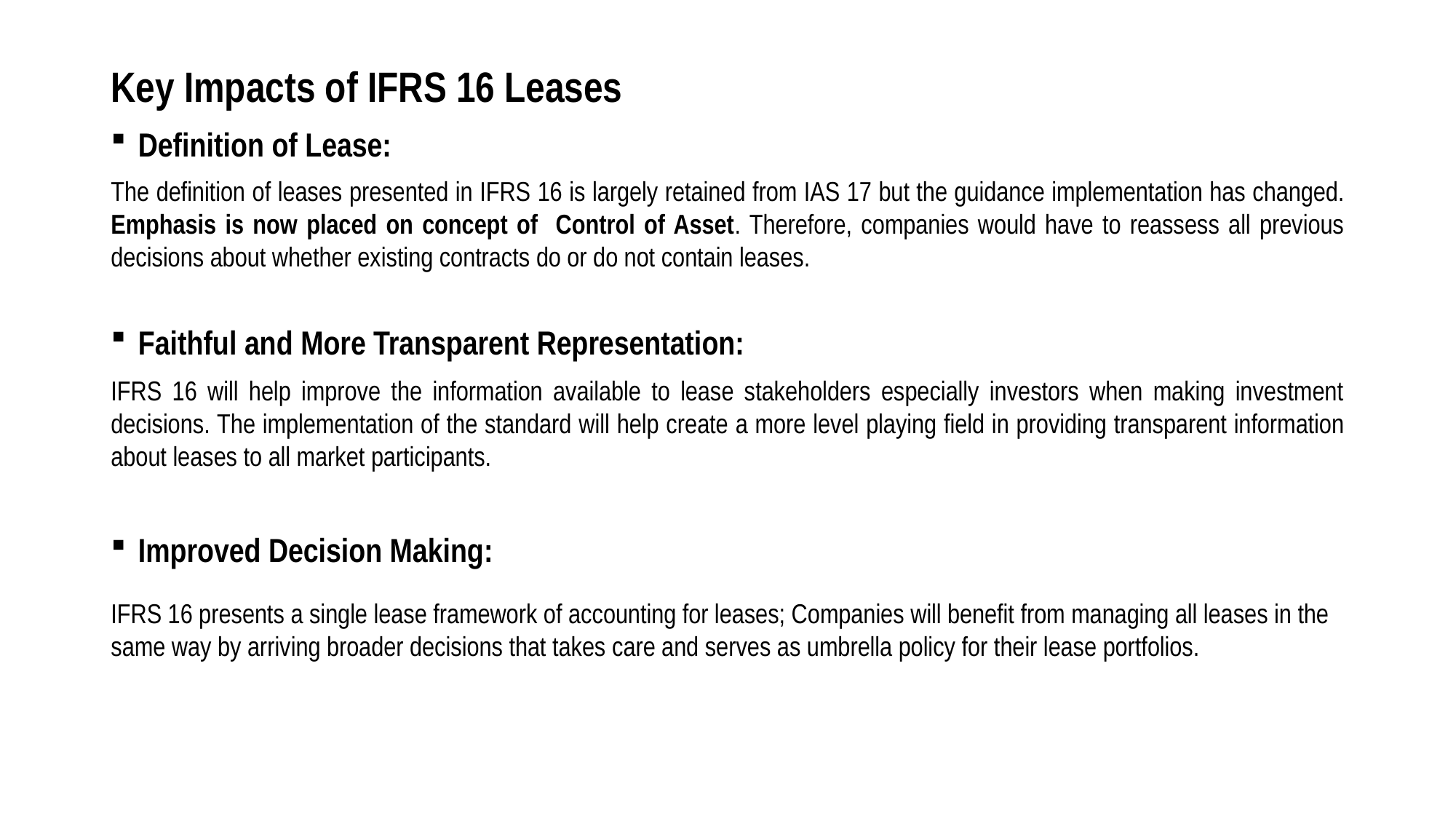

# Key Impacts of IFRS 16 Leases
Definition of Lease:

The definition of leases presented in IFRS 16 is largely retained from IAS 17 but the guidance implementation has changed. Emphasis is now placed on concept of  Control of Asset. Therefore, companies would have to reassess all previous decisions about whether existing contracts do or do not contain leases.

Faithful and More Transparent Representation:
IFRS 16 will help improve the information available to lease stakeholders especially investors when making investment decisions. The implementation of the standard will help create a more level playing field in providing transparent information about leases to all market participants.

Improved Decision Making:
IFRS 16 presents a single lease framework of accounting for leases; Companies will benefit from managing all leases in the same way by arriving broader decisions that takes care and serves as umbrella policy for their lease portfolios.